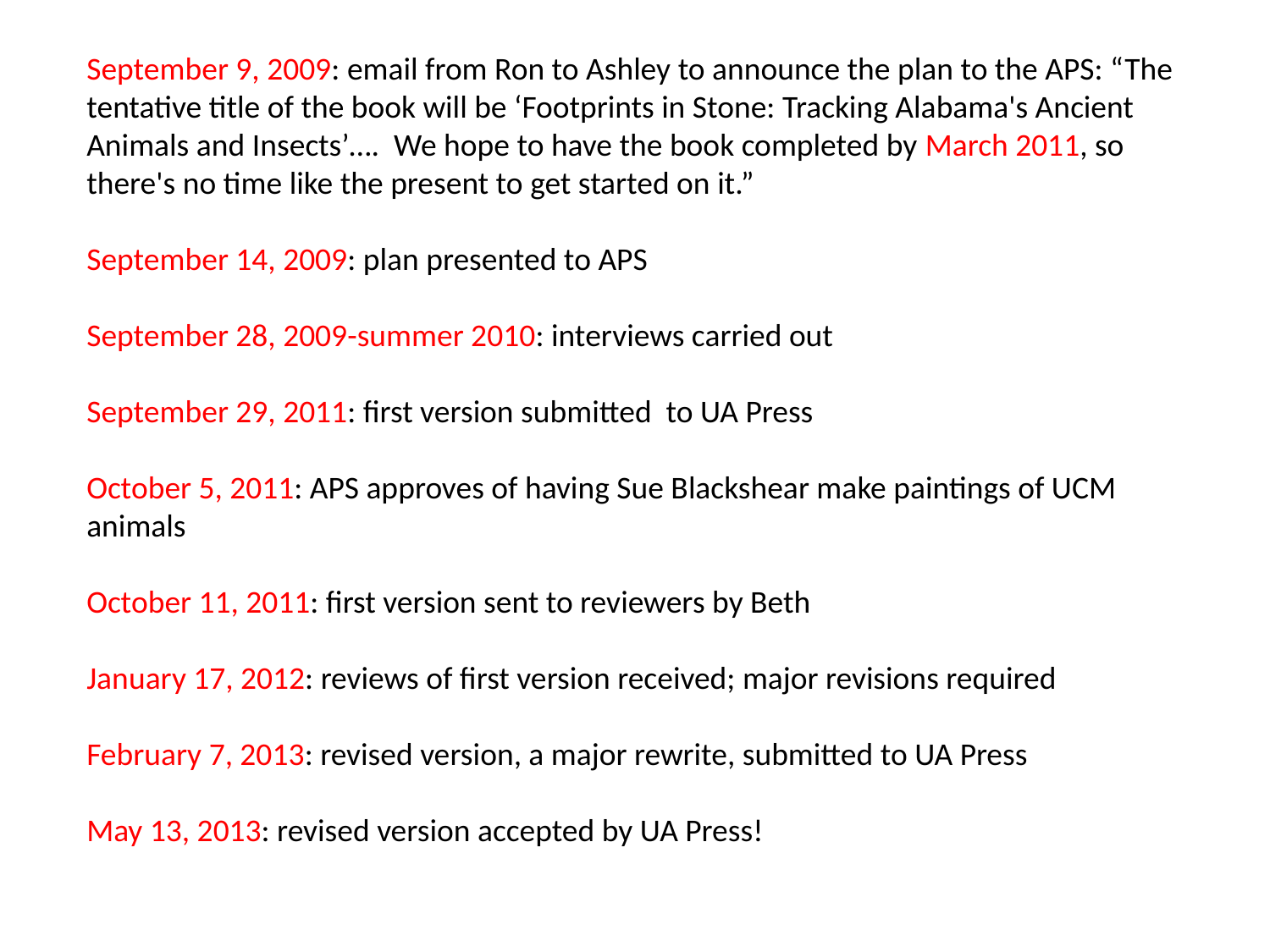

September 9, 2009: email from Ron to Ashley to announce the plan to the APS: “The tentative title of the book will be ‘Footprints in Stone: Tracking Alabama's Ancient Animals and Insects’….  We hope to have the book completed by March 2011, so there's no time like the present to get started on it.”

September 14, 2009: plan presented to APS

September 28, 2009-summer 2010: interviews carried out

September 29, 2011: first version submitted  to UA Press

October 5, 2011: APS approves of having Sue Blackshear make paintings of UCM animals

October 11, 2011: first version sent to reviewers by Beth

January 17, 2012: reviews of first version received; major revisions required

February 7, 2013: revised version, a major rewrite, submitted to UA Press

May 13, 2013: revised version accepted by UA Press!